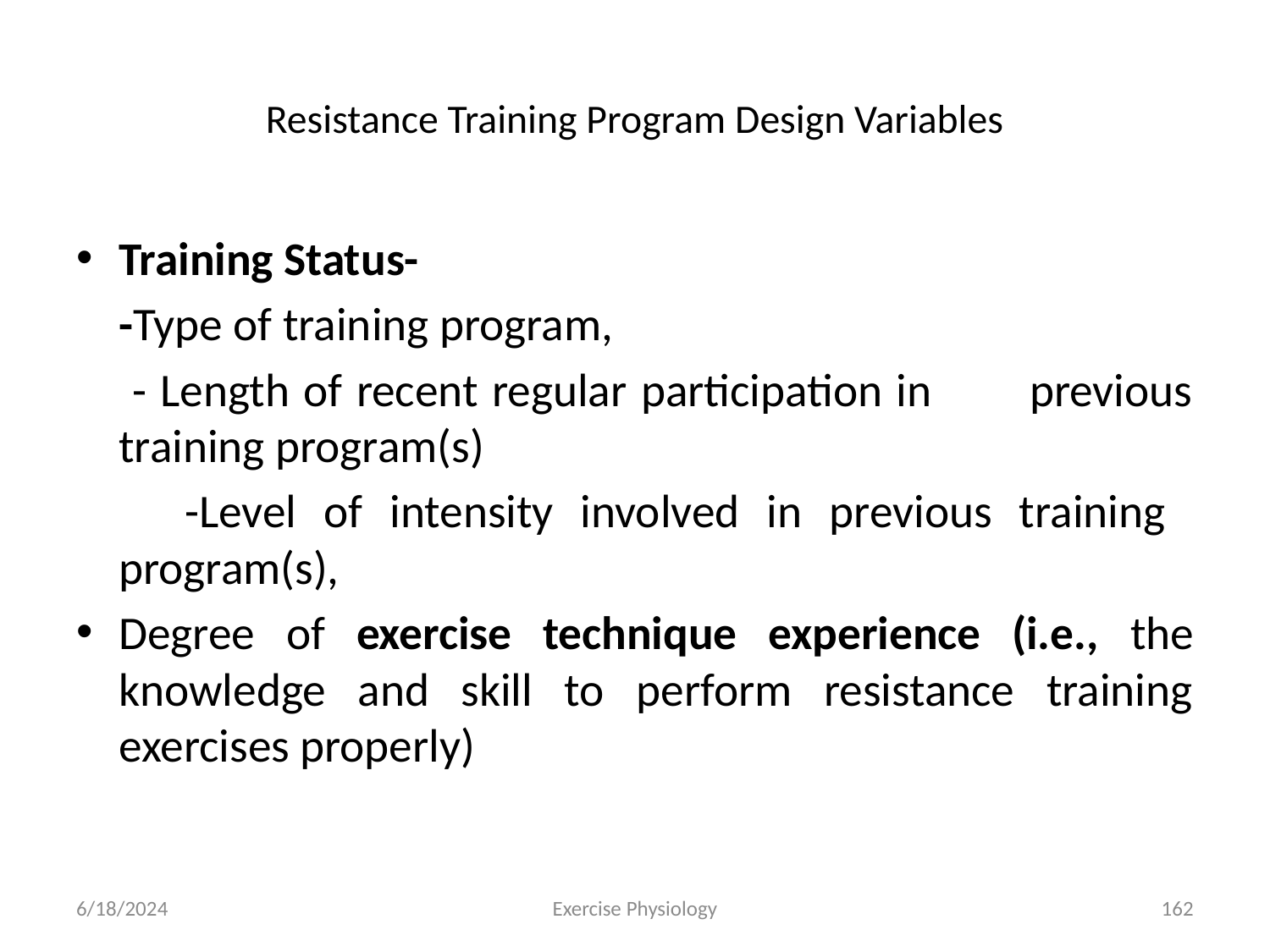

# Resistance Training Program Design Variables
Training Status-
    -Type of training program,
    - Length of recent regular participation in       previous training program(s)
    -Level of intensity involved in previous training  program(s),
Degree of exercise technique experience (i.e., the knowledge and skill to perform resistance training exercises properly)

6/18/2024
Exercise Physiology
162